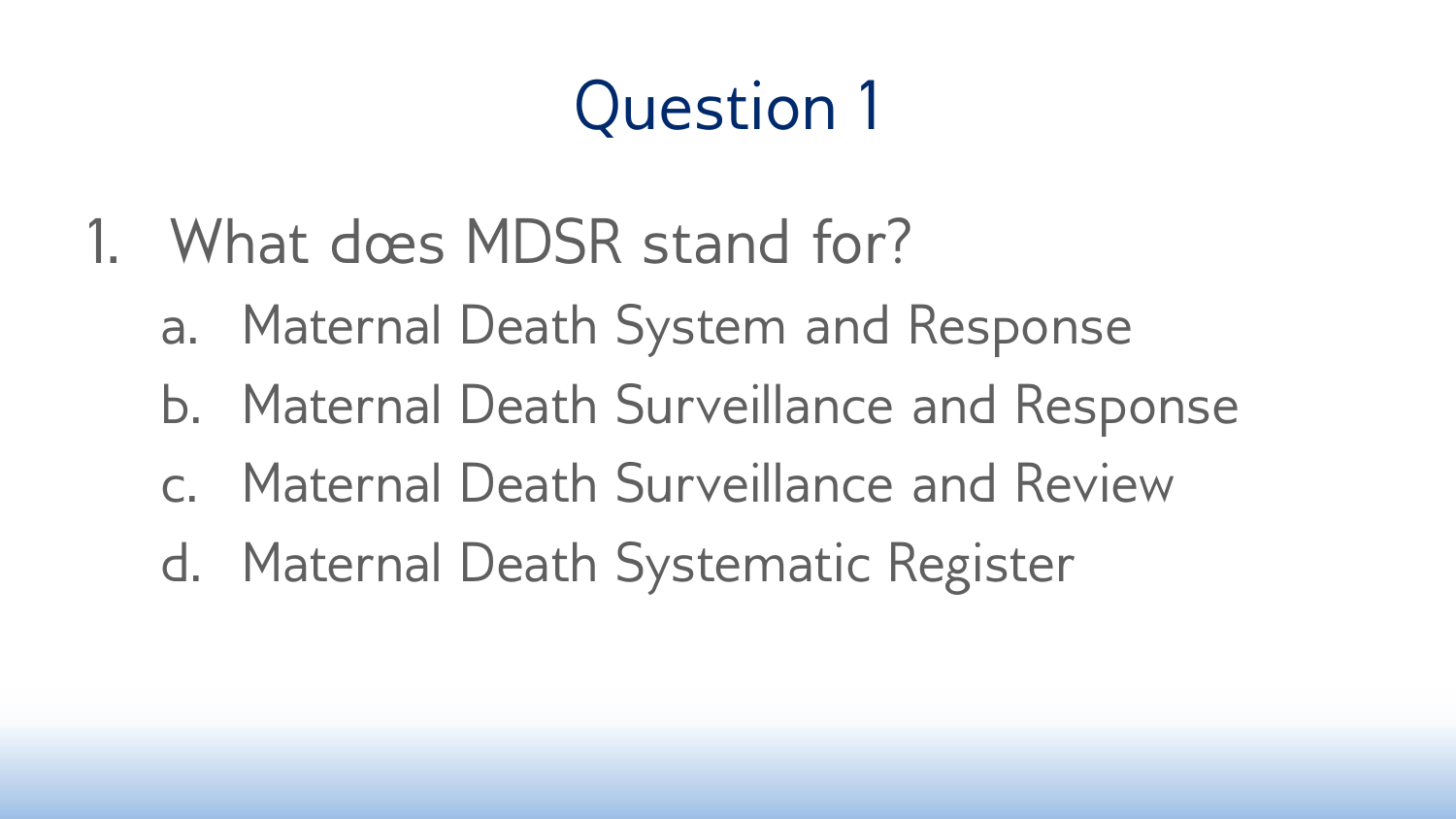

# Question 1
What does MDSR stand for?
Maternal Death System and Response
Maternal Death Surveillance and Response
Maternal Death Surveillance and Review
Maternal Death Systematic Register